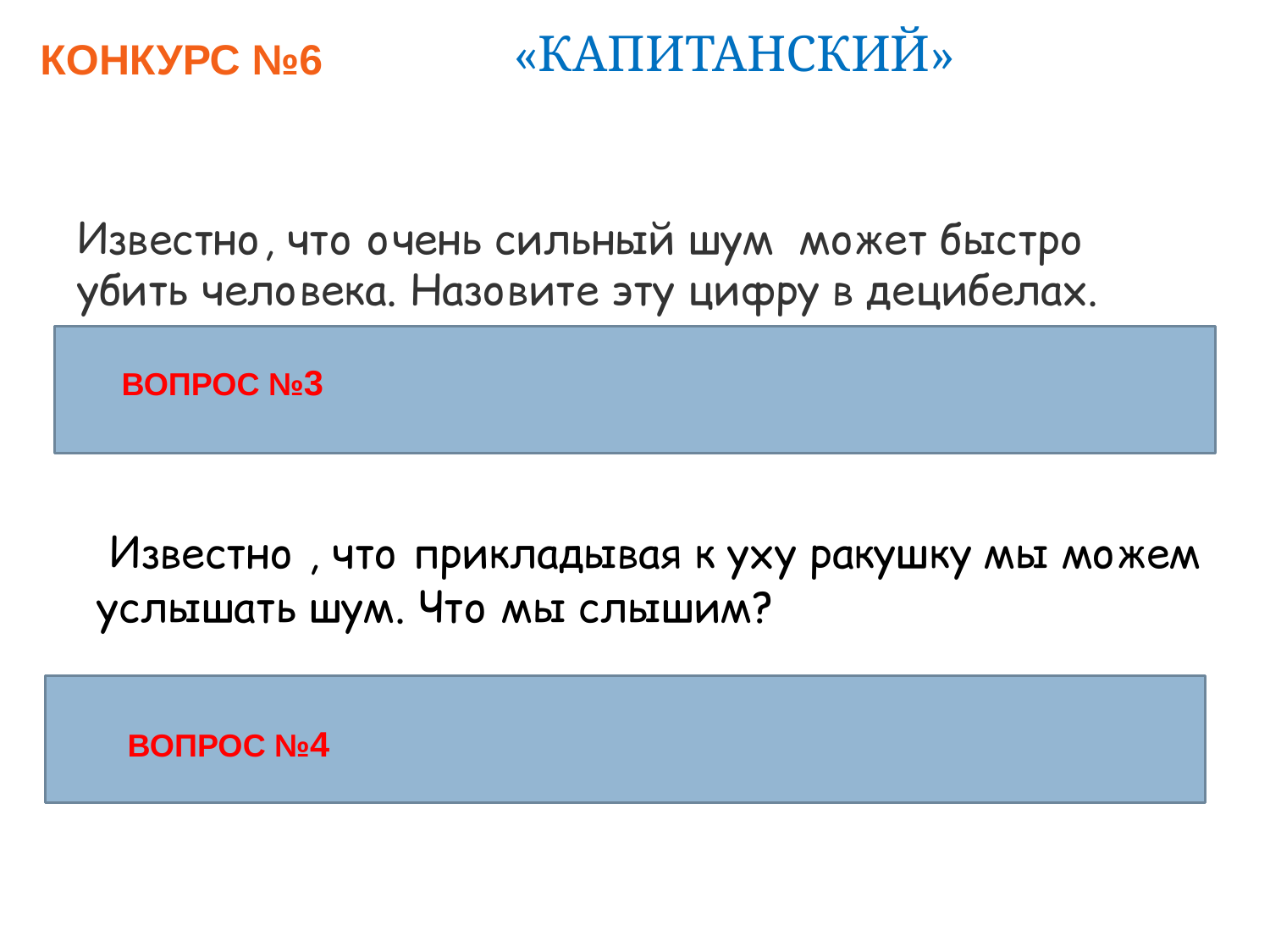

«КАПИТАНСКИЙ»
КОНКУРС №6
Известно, что очень сильный шум  может быстро убить человека. Назовите эту цифру в децибелах.

200 дБ

ВОПРОС №3
 Известно , что прикладывая к уху ракушку мы можем услышать шум. Что мы слышим?

Собственной крови, циркулирующей по венам.

ВОПРОС №4